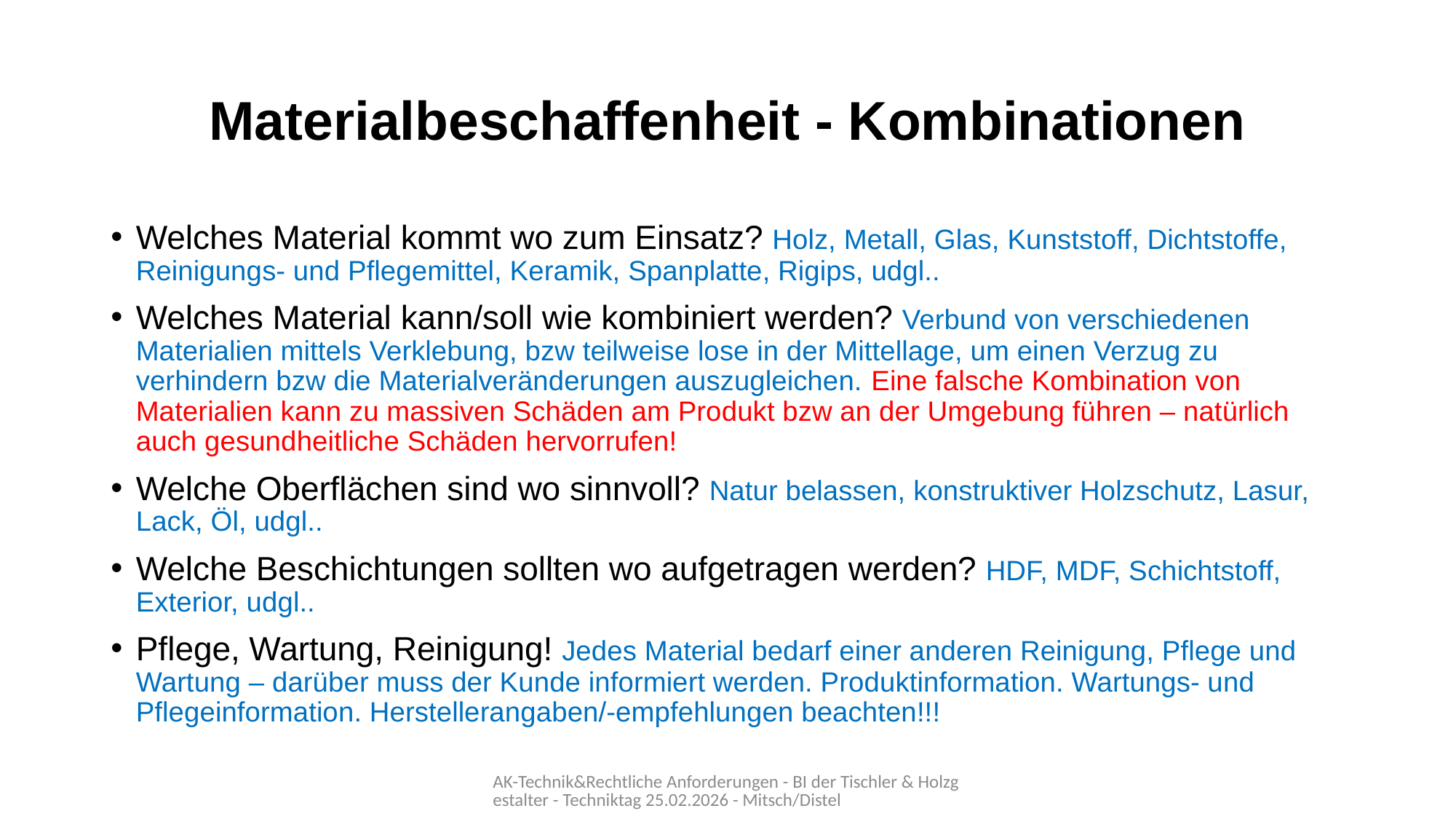

# Materialbeschaffenheit - Kombinationen
Welches Material kommt wo zum Einsatz? Holz, Metall, Glas, Kunststoff, Dichtstoffe, Reinigungs- und Pflegemittel, Keramik, Spanplatte, Rigips, udgl..
Welches Material kann/soll wie kombiniert werden? Verbund von verschiedenen Materialien mittels Verklebung, bzw teilweise lose in der Mittellage, um einen Verzug zu verhindern bzw die Materialveränderungen auszugleichen. Eine falsche Kombination von Materialien kann zu massiven Schäden am Produkt bzw an der Umgebung führen – natürlich auch gesundheitliche Schäden hervorrufen!
Welche Oberflächen sind wo sinnvoll? Natur belassen, konstruktiver Holzschutz, Lasur, Lack, Öl, udgl..
Welche Beschichtungen sollten wo aufgetragen werden? HDF, MDF, Schichtstoff, Exterior, udgl..
Pflege, Wartung, Reinigung! Jedes Material bedarf einer anderen Reinigung, Pflege und Wartung – darüber muss der Kunde informiert werden. Produktinformation. Wartungs- und Pflegeinformation. Herstellerangaben/-empfehlungen beachten!!!
AK-Technik&Rechtliche Anforderungen - BI der Tischler & Holzgestalter - Techniktag 25.02.2026 - Mitsch/Distel